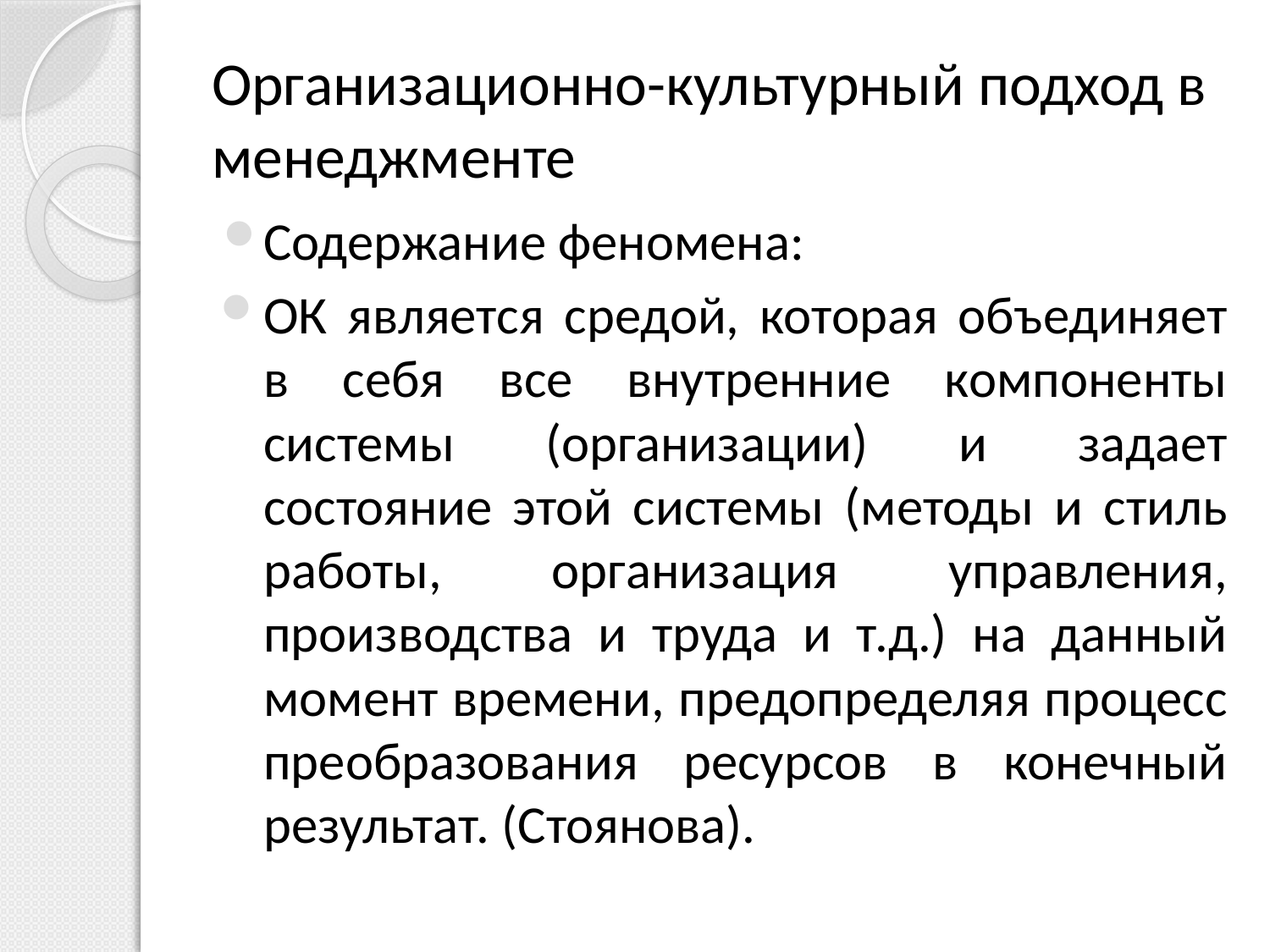

# Организационно-культурный подход в менеджменте
Содержание феномена:
ОК является средой, которая объединяет в себя все внутренние компоненты системы (организации) и задает состояние этой системы (методы и стиль работы, организация управления, производства и труда и т.д.) на данный момент времени, предопределяя процесс преобразования ресурсов в конечный результат. (Стоянова).